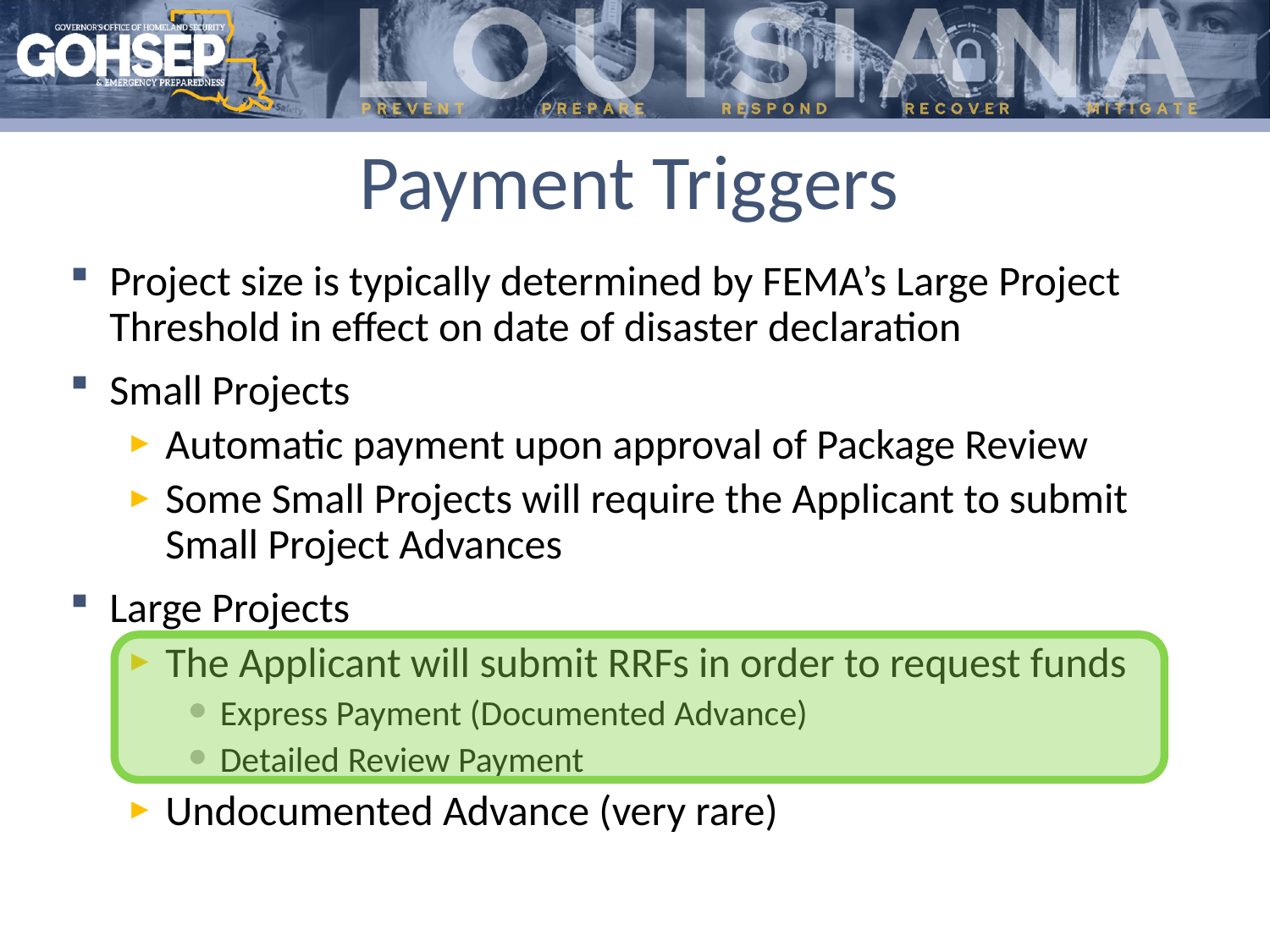

# Payment Triggers
Project size is typically determined by FEMA’s Large Project Threshold in effect on date of disaster declaration
Small Projects
Automatic payment upon approval of Package Review
Some Small Projects will require the Applicant to submit Small Project Advances
Large Projects
The Applicant will submit RRFs in order to request funds
Express Payment (Documented Advance)
Detailed Review Payment
Undocumented Advance (very rare)